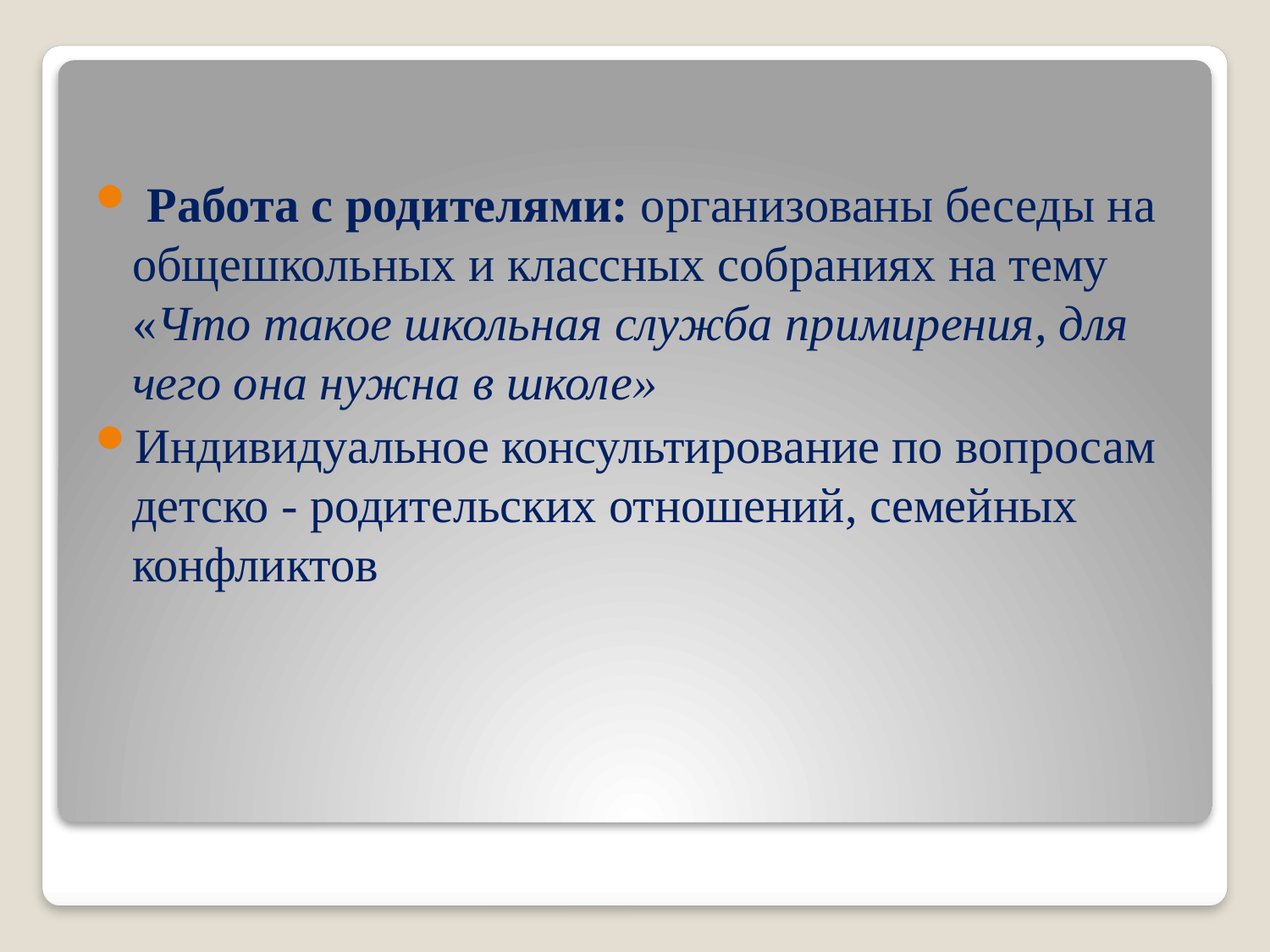

Работа с родителями: организованы беседы на общешкольных и классных собраниях на тему «Что такое школьная служба примирения, для чего она нужна в школе»
Индивидуальное консультирование по вопросам детско - родительских отношений, семейных конфликтов

#